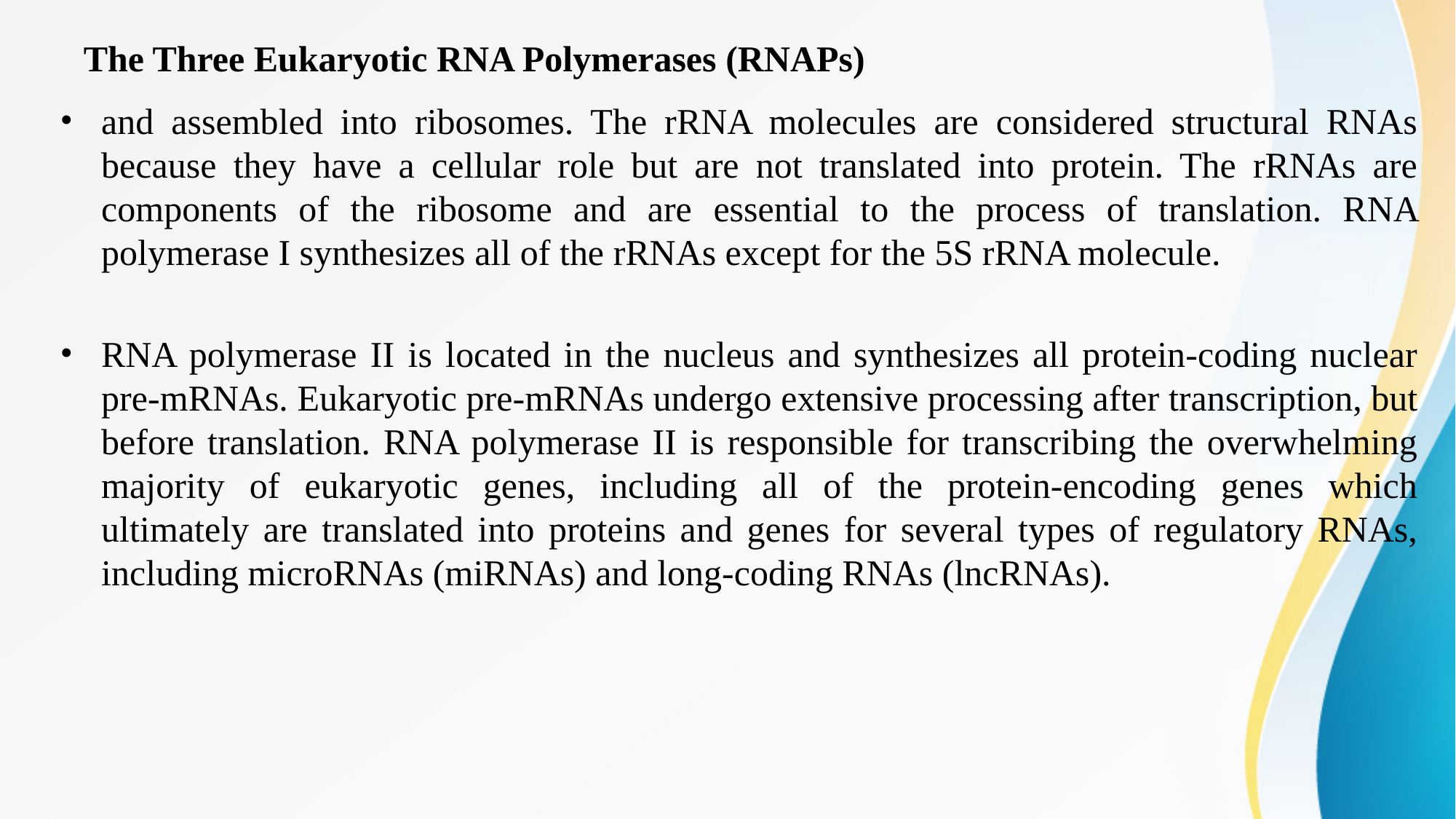

# The Three Eukaryotic RNA Polymerases (RNAPs)
and assembled into ribosomes. The rRNA molecules are considered structural RNAs because they have a cellular role but are not translated into protein. The rRNAs are components of the ribosome and are essential to the process of translation. RNA polymerase I synthesizes all of the rRNAs except for the 5S rRNA molecule.

RNA polymerase II is located in the nucleus and synthesizes all protein-coding nuclear pre-mRNAs. Eukaryotic pre-mRNAs undergo extensive processing after transcription, but before translation. RNA polymerase II is responsible for transcribing the overwhelming majority of eukaryotic genes, including all of the protein-encoding genes which ultimately are translated into proteins and genes for several types of regulatory RNAs, including microRNAs (miRNAs) and long-coding RNAs (lncRNAs).